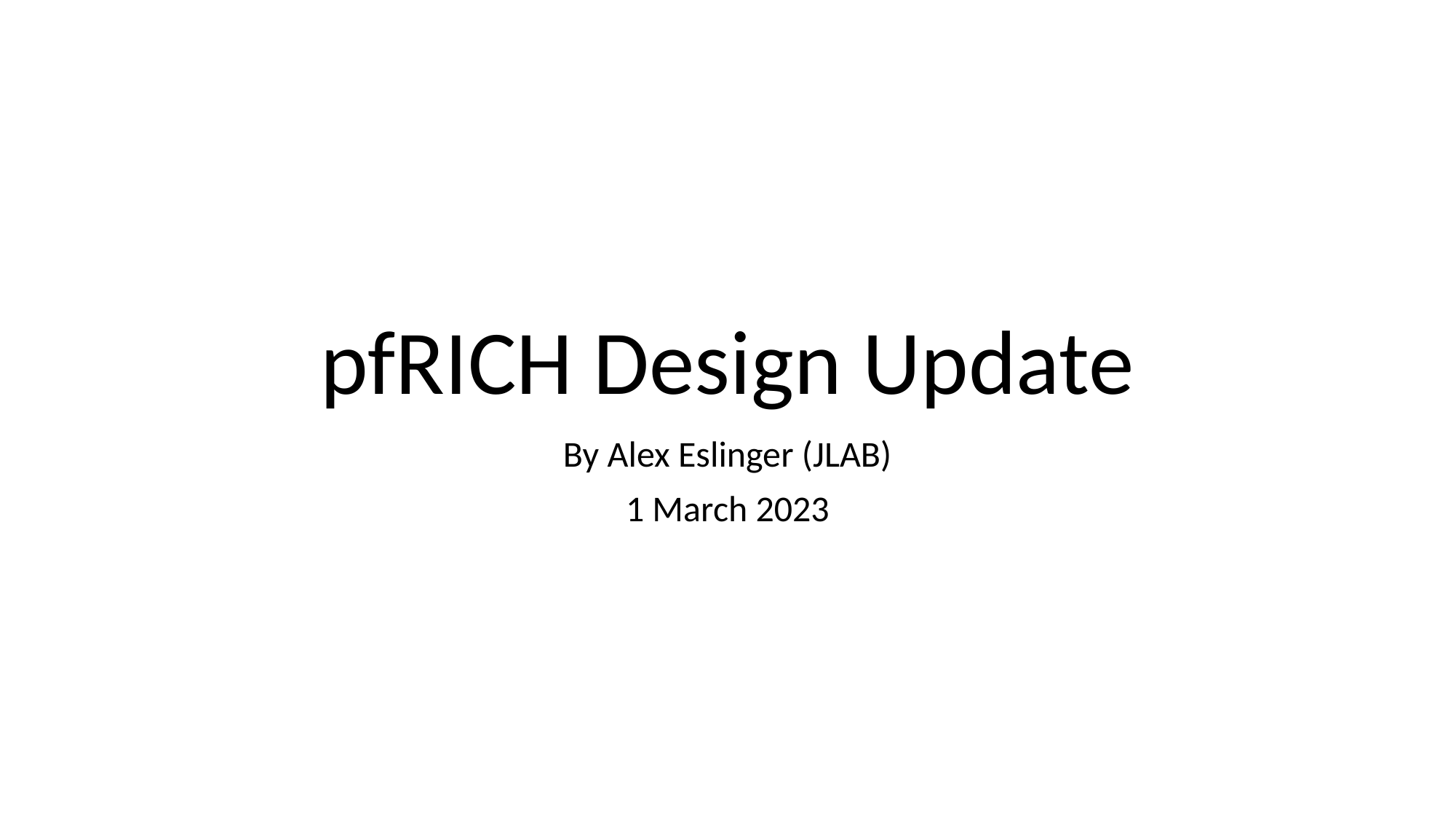

# pfRICH Design Update
By Alex Eslinger (JLAB)
1 March 2023